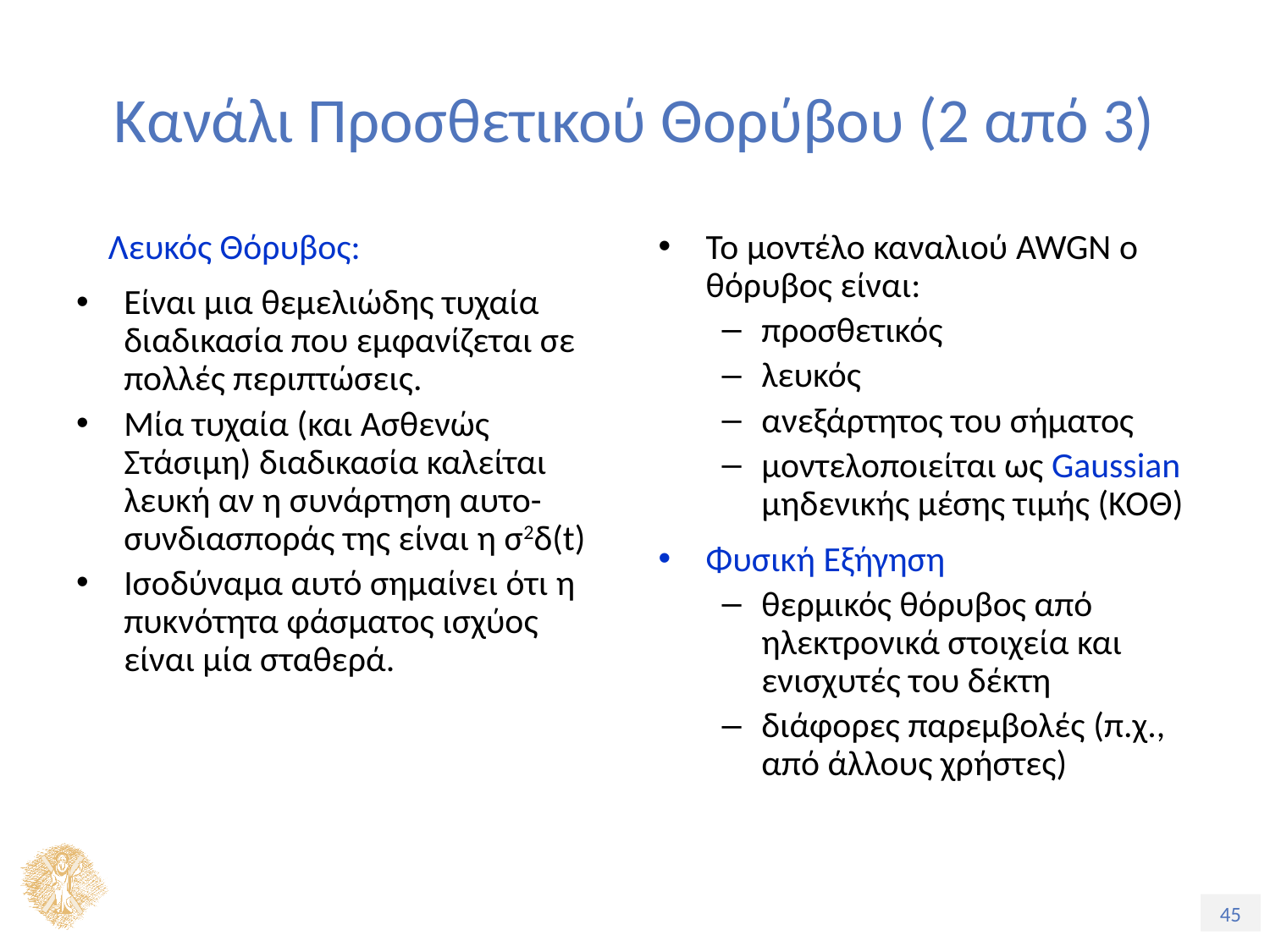

# Κανάλι Προσθετικού Θορύβου (2 από 3)
    Λευκός Θόρυβος:
Είναι μια θεμελιώδης τυχαία διαδικασία που εμφανίζεται σε πολλές περιπτώσεις.
Μία τυχαία (και Ασθενώς Στάσιμη) διαδικασία καλείται λευκή αν η συνάρτηση αυτο-συνδιασποράς της είναι η σ2δ(t)
Ισοδύναμα αυτό σημαίνει ότι η πυκνότητα φάσματος ισχύος είναι μία σταθερά.
Το μοντέλο καναλιού AWGN ο θόρυβος είναι:
προσθετικός
λευκός
ανεξάρτητος του σήματος
μοντελοποιείται ως Gaussian μηδενικής μέσης τιμής (ΚΟΘ)
Φυσική Εξήγηση
θερμικός θόρυβος από ηλεκτρονικά στοιχεία και ενισχυτές του δέκτη
διάφορες παρεμβολές (π.χ., από άλλους χρήστες)